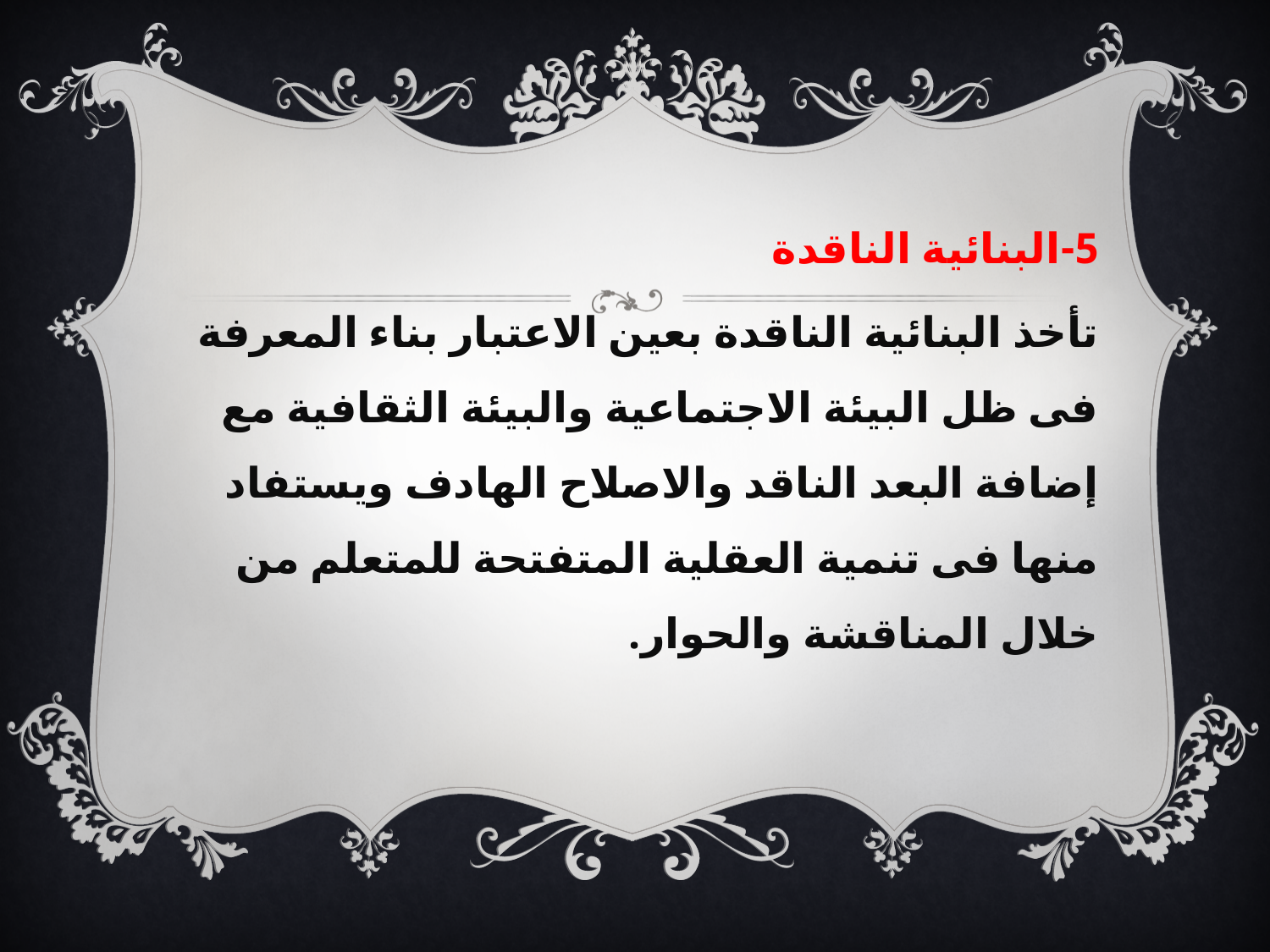

5-البنائية الناقدة
تأخذ البنائية الناقدة بعين الاعتبار بناء المعرفة فى ظل البيئة الاجتماعية والبيئة الثقافية مع إضافة البعد الناقد والاصلاح الهادف ويستفاد منها فى تنمية العقلية المتفتحة للمتعلم من خلال المناقشة والحوار.